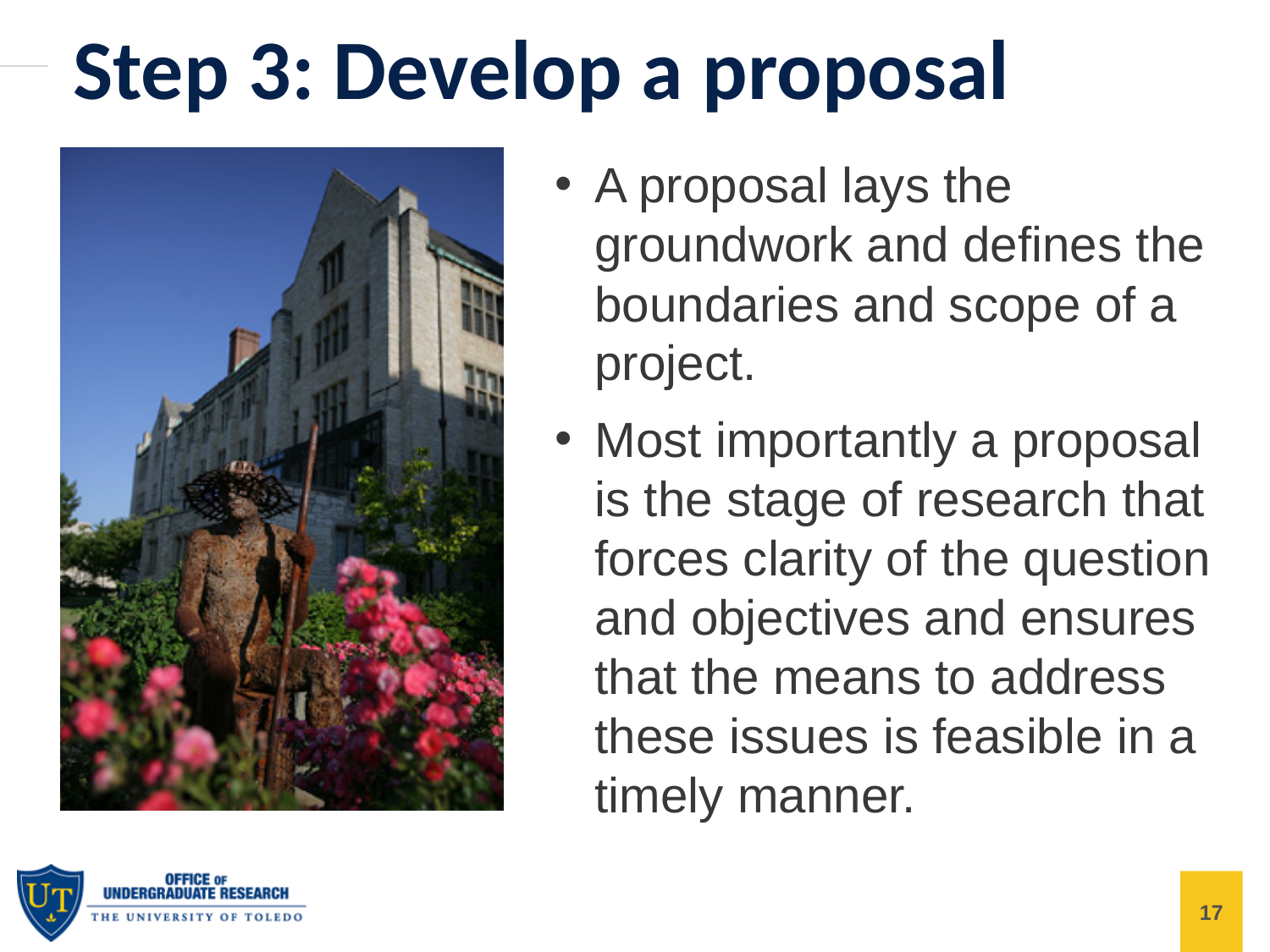

Step 3: Develop a proposal

A proposal lays the groundwork and defines the boundaries and scope of a project.
Most importantly a proposal is the stage of research that forces clarity of the question and objectives and ensures that the means to address these issues is feasible in a timely manner.